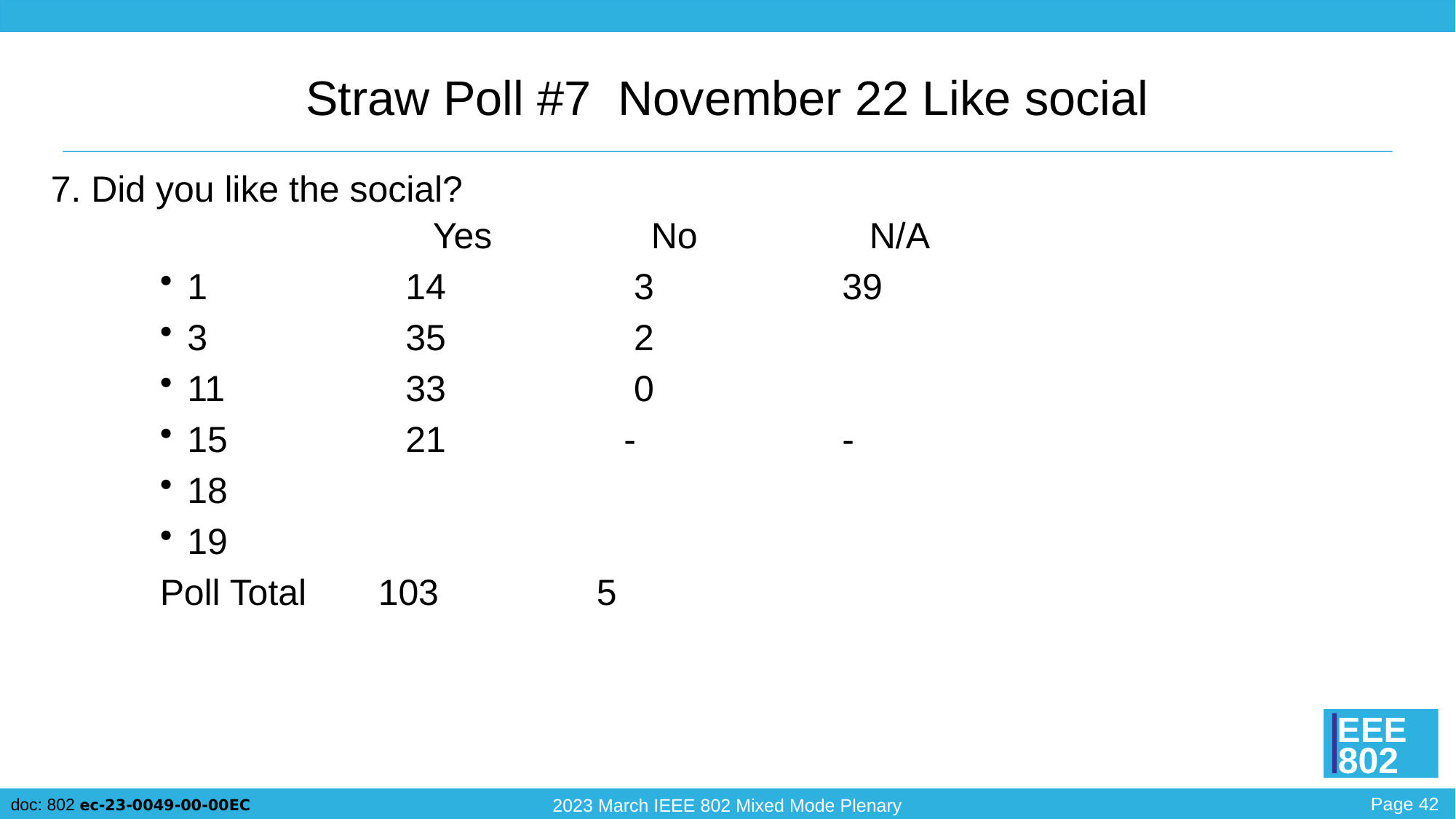

# Straw Poll #7  November 22 Like social
7. Did you like the social?
	Yes 		No		N/A
1		14		 3		39
3		35		 2
11		33		 0
15 		21 		-		-
18
19
	Poll Total	103		5